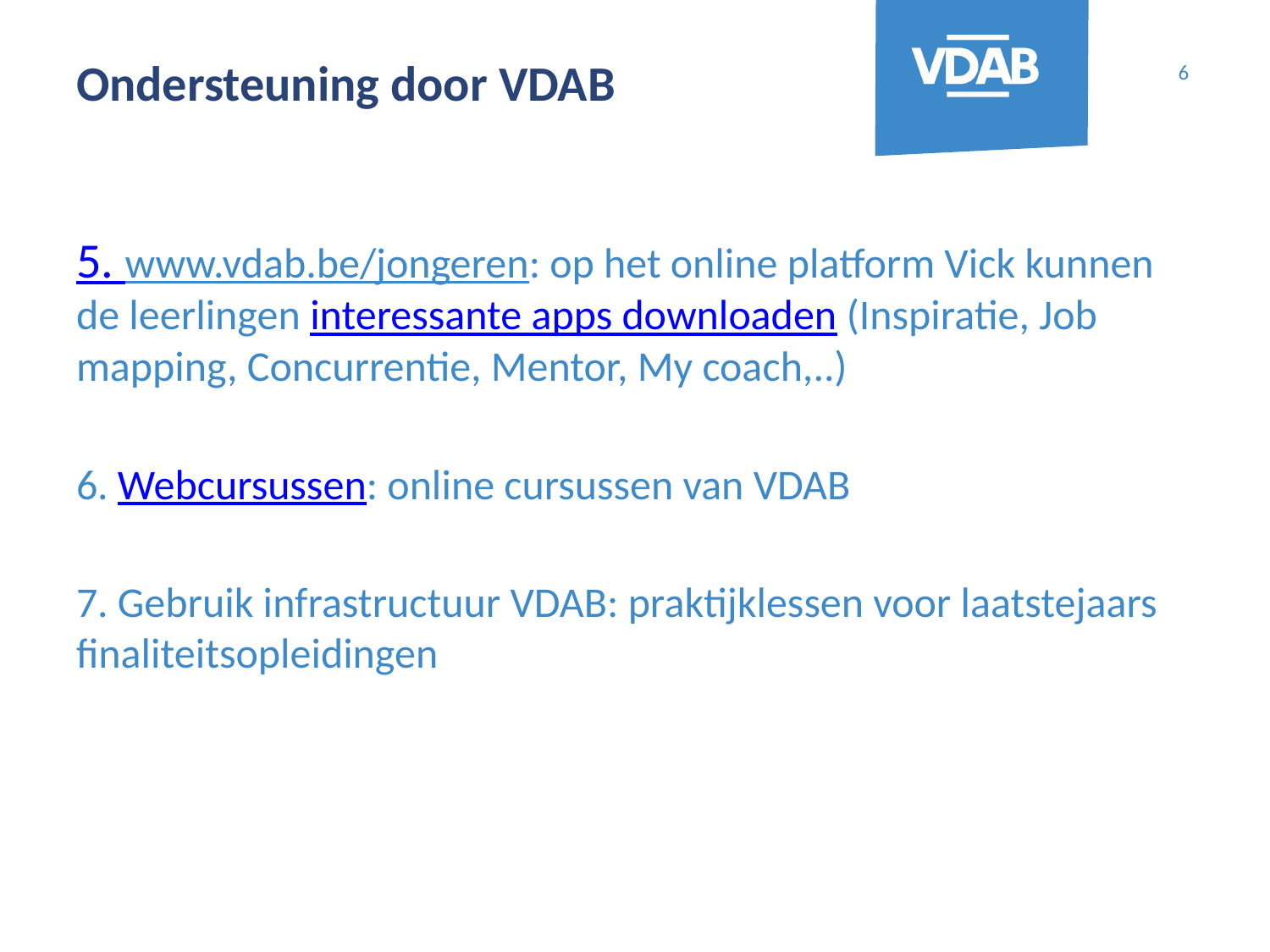

6
# Ondersteuning door VDAB

5. www.vdab.be/jongeren: op het online platform Vick kunnen de leerlingen interessante apps downloaden (Inspiratie, Job mapping, Concurrentie, Mentor, My coach,..)

6. Webcursussen: online cursussen van VDAB

7. Gebruik infrastructuur VDAB: praktijklessen voor laatstejaars  finaliteitsopleidingen